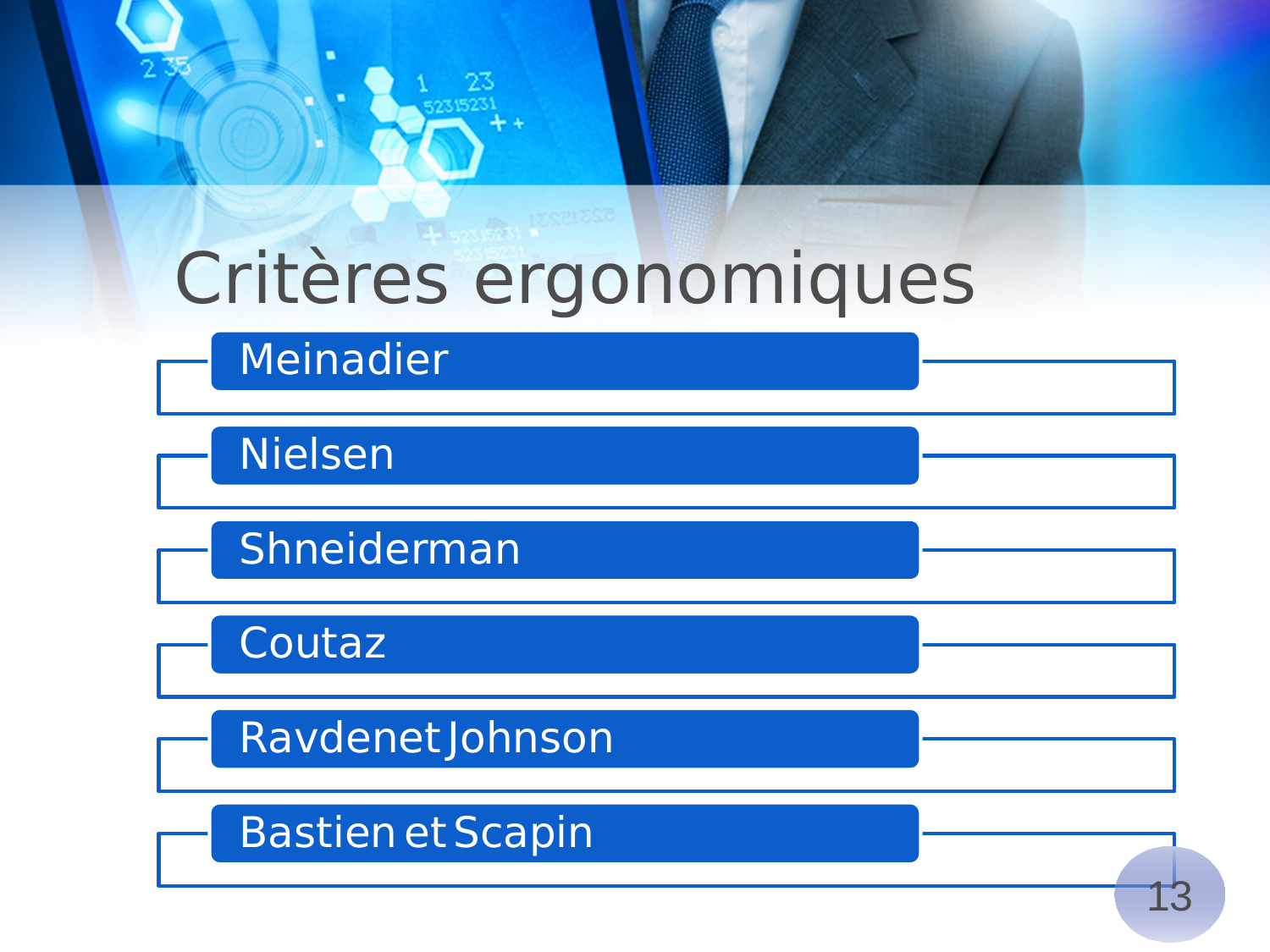

# Critères ergonomiques
Meinadier
Nielsen
Shneiderman
Coutaz
Ravdenet Johnson
Bastien et Scapin
13